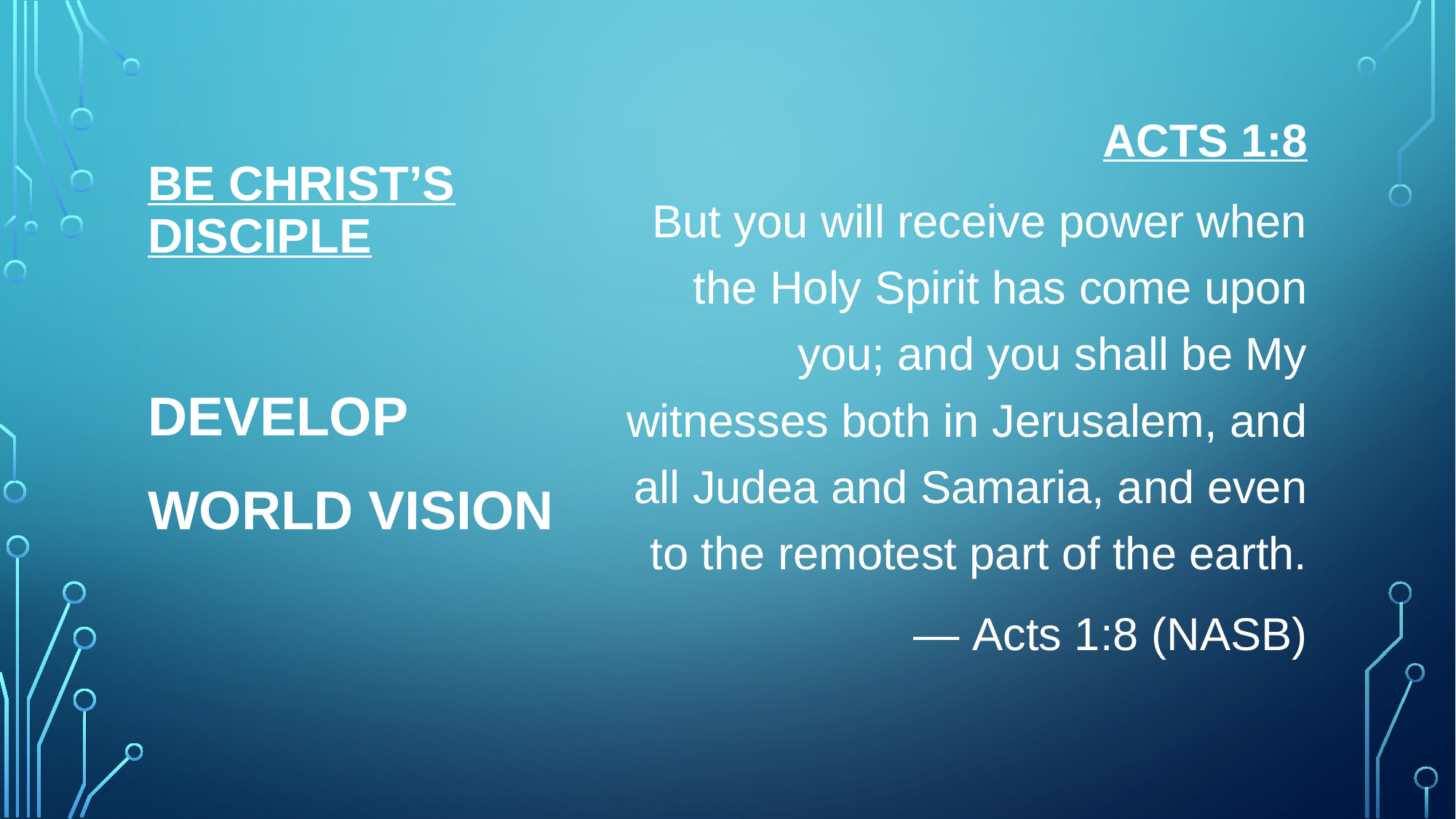

ACTS 1:8
But you will receive power when the Holy Spirit has come upon you; and you shall be My witnesses both in Jerusalem, and all Judea and Samaria, and even to the remotest part of the earth.
— Acts 1:8 (NASB)
# BE CHRIST’S DISCIPLE

DEVELOP
WORLD VISION